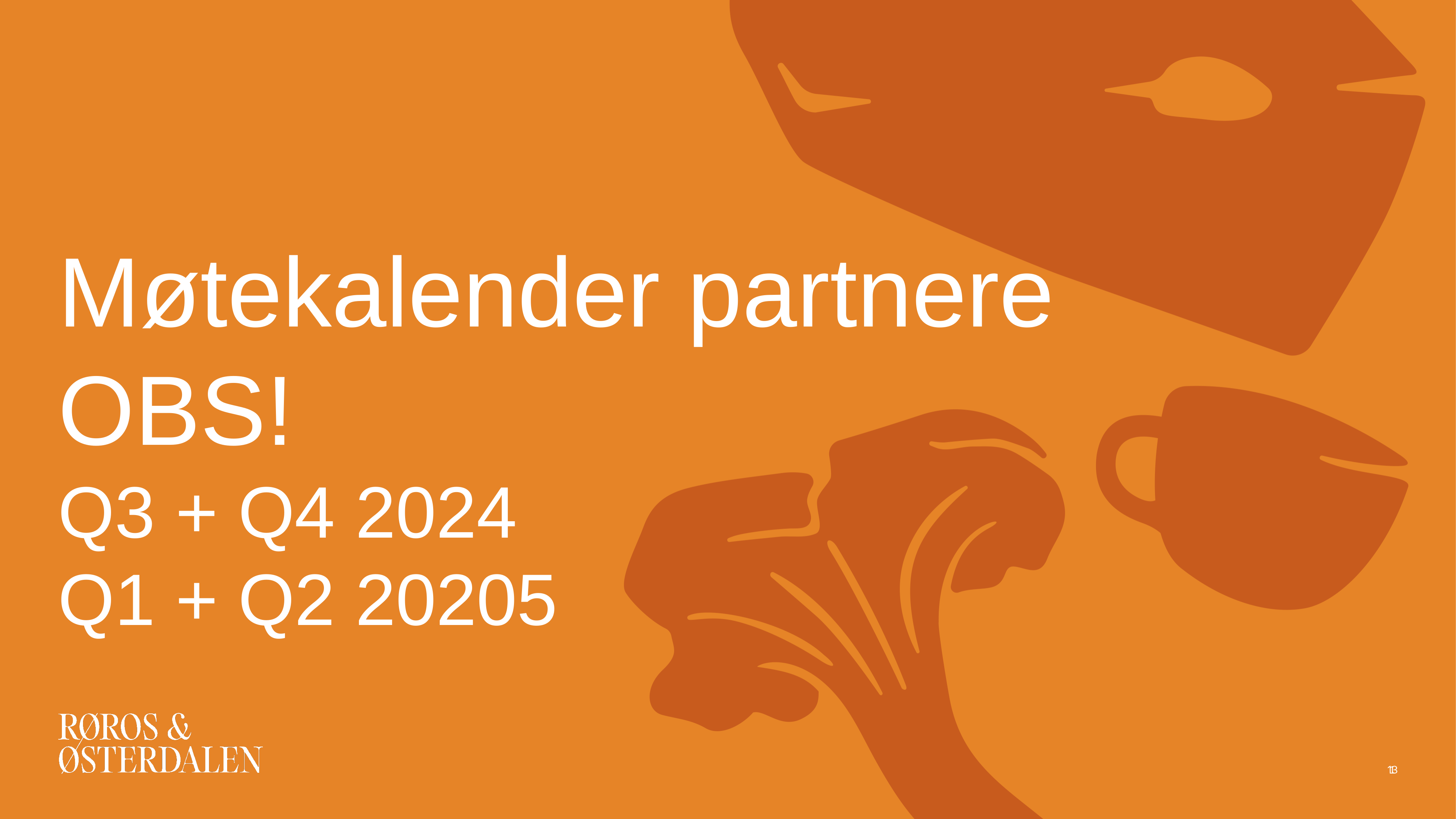

# Møtekalender partnere OBS! Q3 + Q4 2024 Q1 + Q2 20205
1